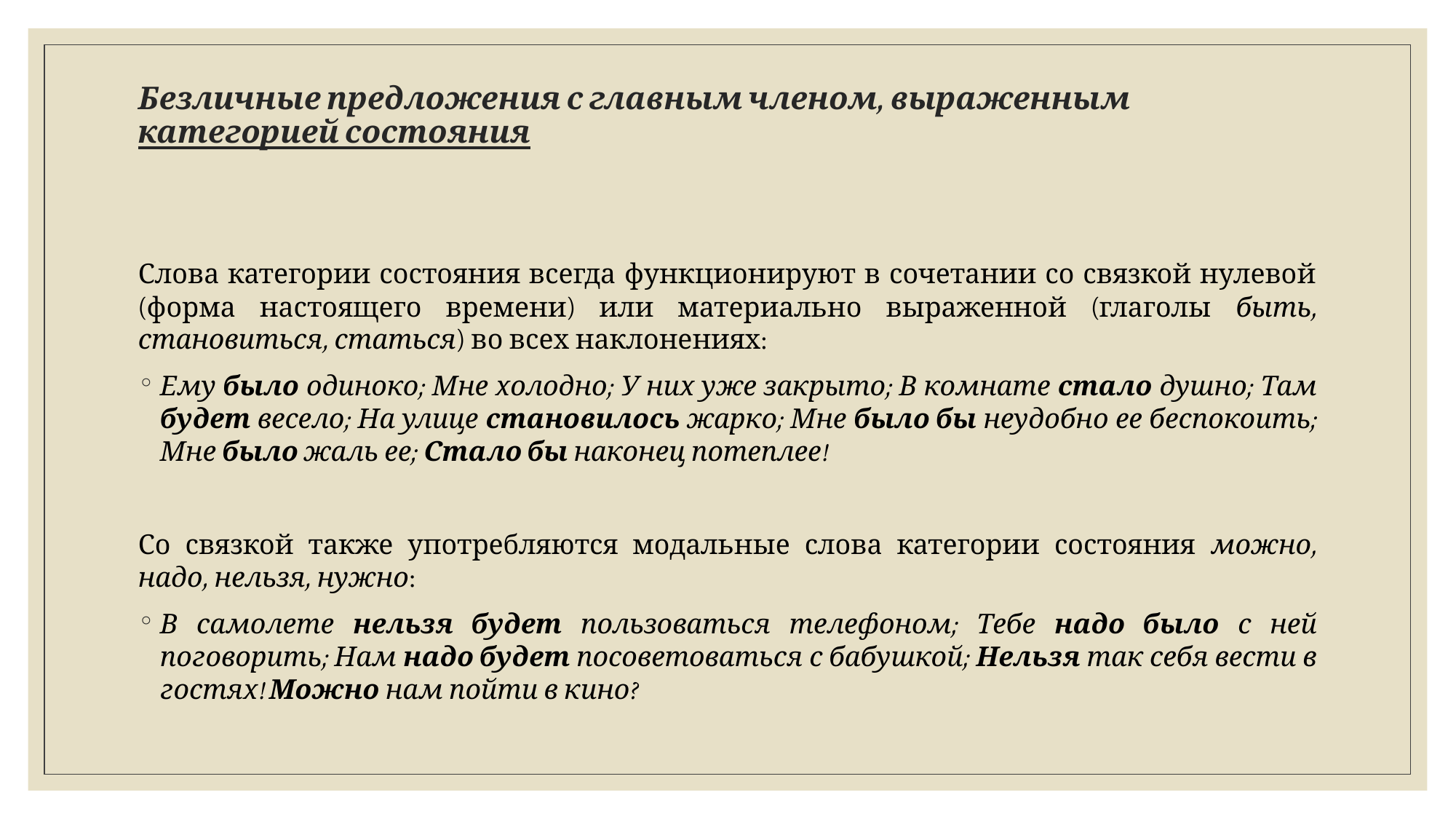

# Безличные предложения с главным членом, выраженным категорией состояния
Слова категории состояния всегда функционируют в сочетании со связкой нулевой (форма настоящего времени) или материально выраженной (глаголы быть, становиться, статься) во всех наклонениях:
Ему было одиноко; Мне холодно; У них уже закрыто; В комнате стало душно; Там будет весело; На улице становилось жарко; Мне было бы неудобно ее беспокоить; Мне было жаль ее; Стало бы наконец потеплее!

Со связкой также употребляются модальные слова категории состояния можно, надо, нельзя, нужно:
В самолете нельзя будет пользоваться телефоном; Тебе надо было с ней поговорить; Нам надо будет посоветоваться с бабушкой; Нельзя так себя вести в гостях! Можно нам пойти в кино?